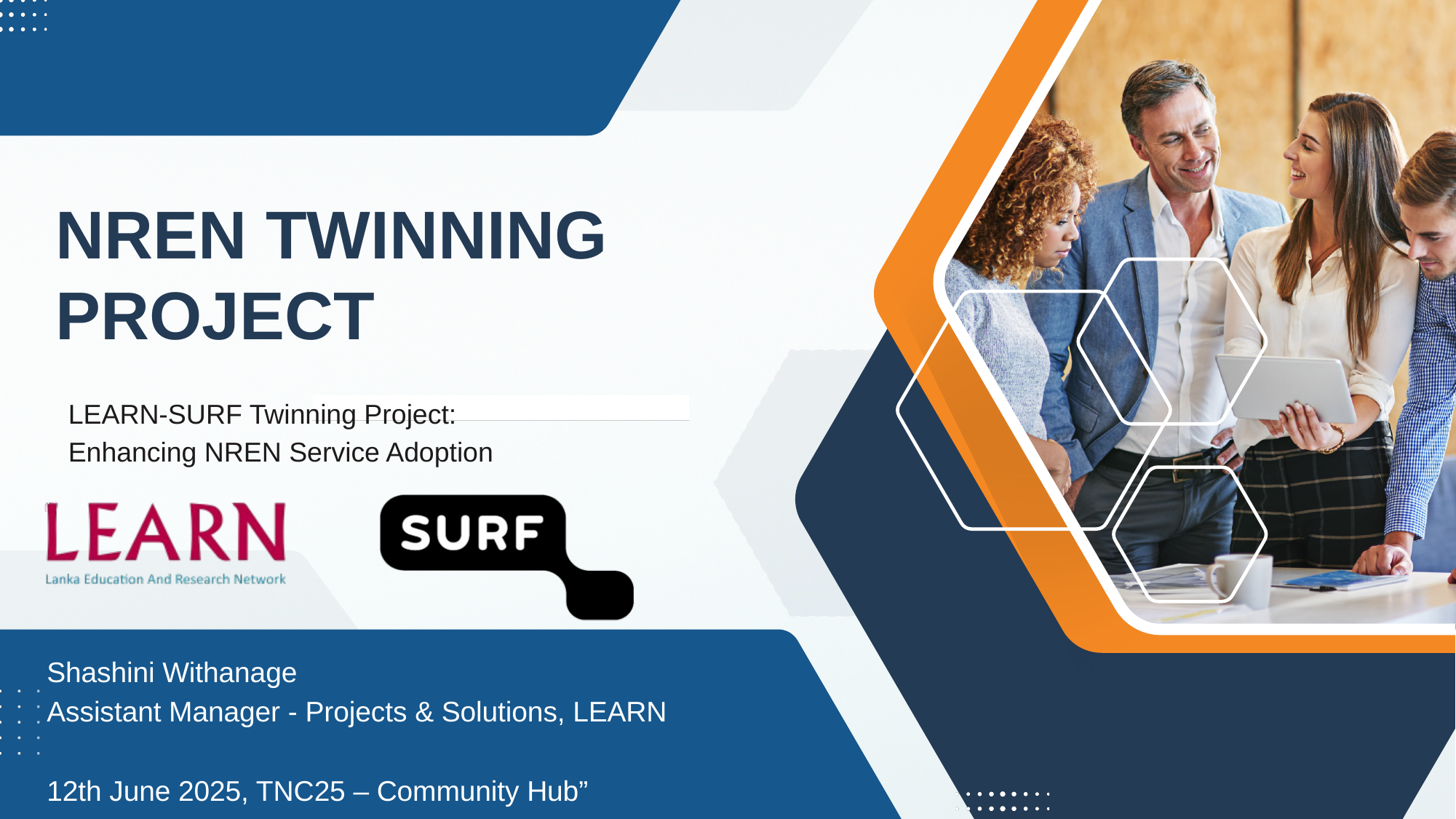

NREN TWINNING PROJECT

LEARN-SURF Twinning Project: Enhancing NREN Service Adoption

Shashini Withanage
Assistant Manager - Projects & Solutions, LEARN

12th June 2025, TNC25 – Community Hub”